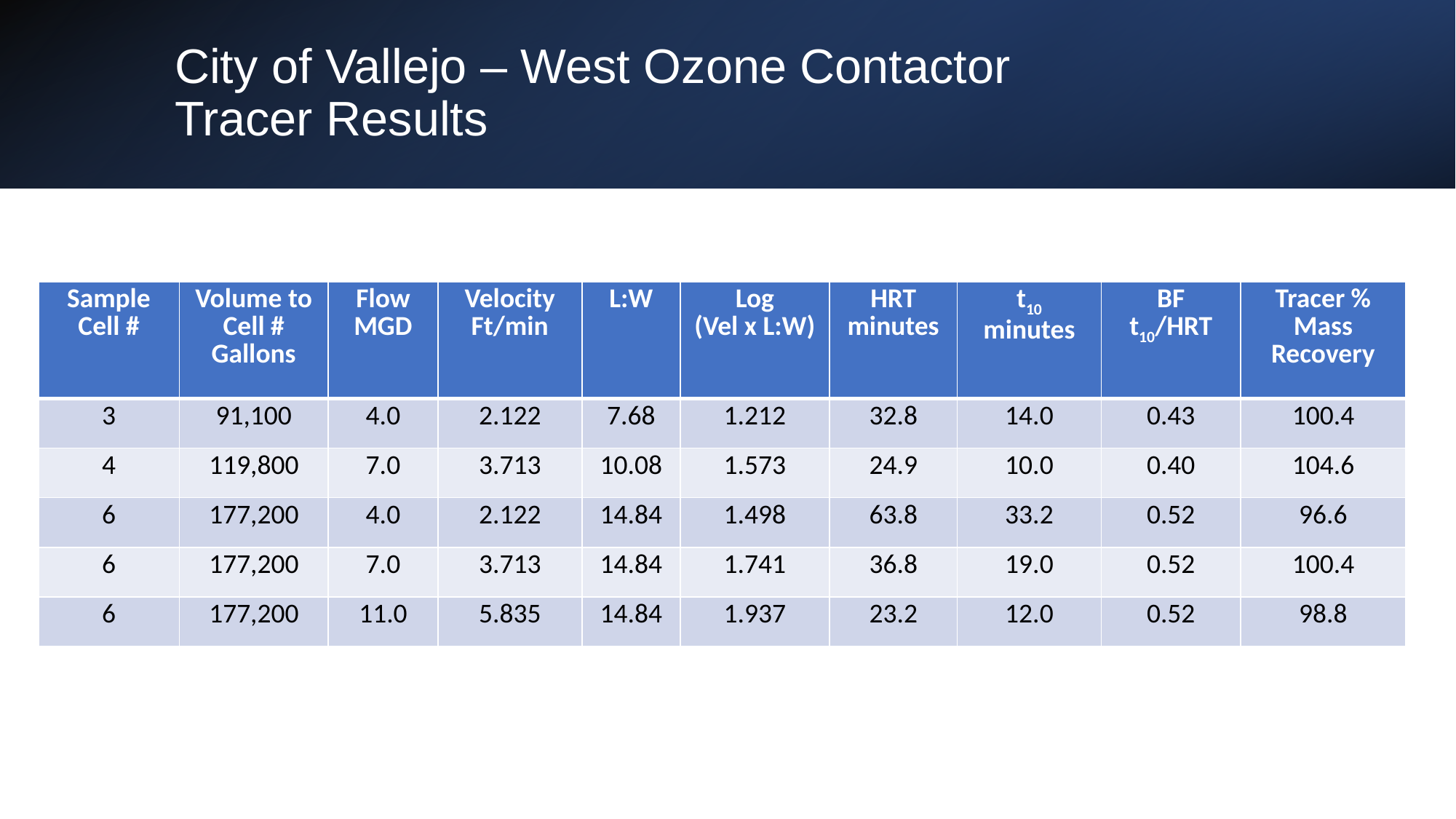

# City of Vallejo – West Ozone Contactor Tracer Results
| Sample Cell # | Volume to Cell # Gallons | Flow MGD | Velocity Ft/min | L:W | Log (Vel x L:W) | HRT minutes | t10 minutes | BF t10/HRT | Tracer % Mass Recovery |
| --- | --- | --- | --- | --- | --- | --- | --- | --- | --- |
| 3 | 91,100 | 4.0 | 2.122 | 7.68 | 1.212 | 32.8 | 14.0 | 0.43 | 100.4 |
| 4 | 119,800 | 7.0 | 3.713 | 10.08 | 1.573 | 24.9 | 10.0 | 0.40 | 104.6 |
| 6 | 177,200 | 4.0 | 2.122 | 14.84 | 1.498 | 63.8 | 33.2 | 0.52 | 96.6 |
| 6 | 177,200 | 7.0 | 3.713 | 14.84 | 1.741 | 36.8 | 19.0 | 0.52 | 100.4 |
| 6 | 177,200 | 11.0 | 5.835 | 14.84 | 1.937 | 23.2 | 12.0 | 0.52 | 98.8 |